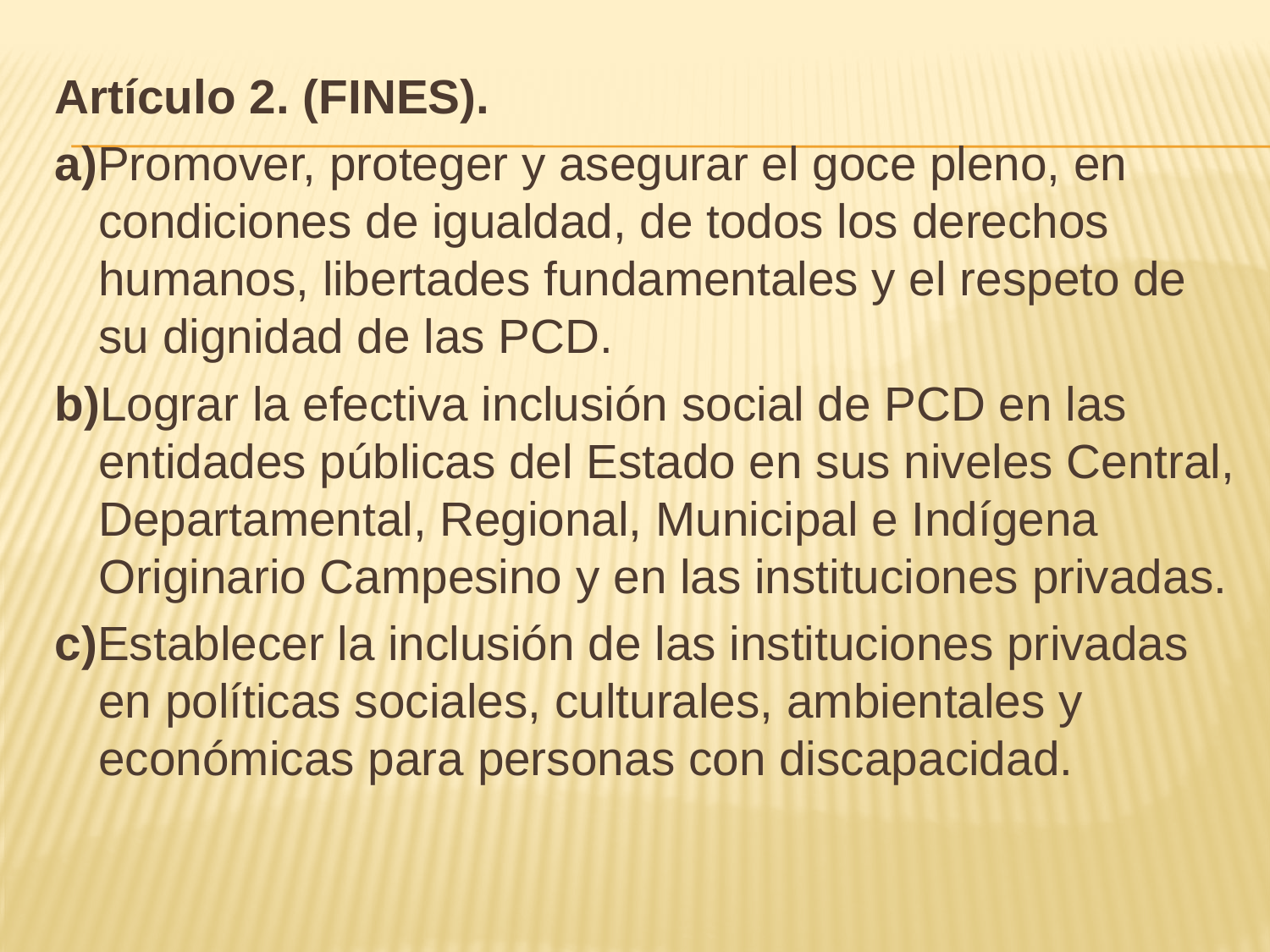

Artículo 2. (FINES).
a)Promover, proteger y asegurar el goce pleno, en condiciones de igualdad, de todos los derechos humanos, libertades fundamentales y el respeto de su dignidad de las PCD.
b)Lograr la efectiva inclusión social de PCD en las entidades públicas del Estado en sus niveles Central, Departamental, Regional, Municipal e Indígena Originario Campesino y en las instituciones privadas.
c)Establecer la inclusión de las instituciones privadas en políticas sociales, culturales, ambientales y económicas para personas con discapacidad.